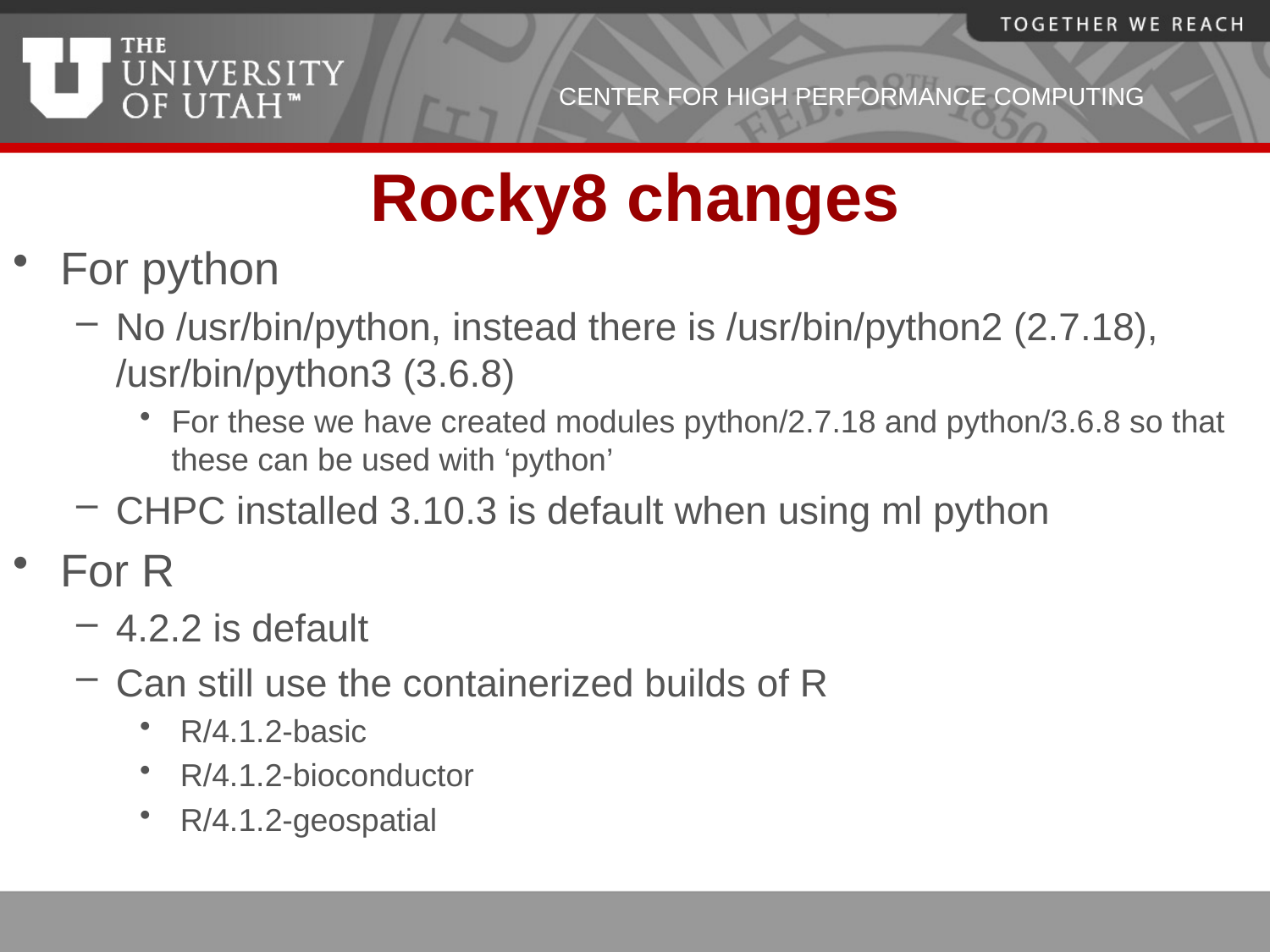

# Rocky8 changes
For python
No /usr/bin/python, instead there is /usr/bin/python2 (2.7.18), /usr/bin/python3 (3.6.8)
For these we have created modules python/2.7.18 and python/3.6.8 so that these can be used with ‘python’
CHPC installed 3.10.3 is default when using ml python
For R
4.2.2 is default
Can still use the containerized builds of R
 R/4.1.2-basic
 R/4.1.2-bioconductor
 R/4.1.2-geospatial